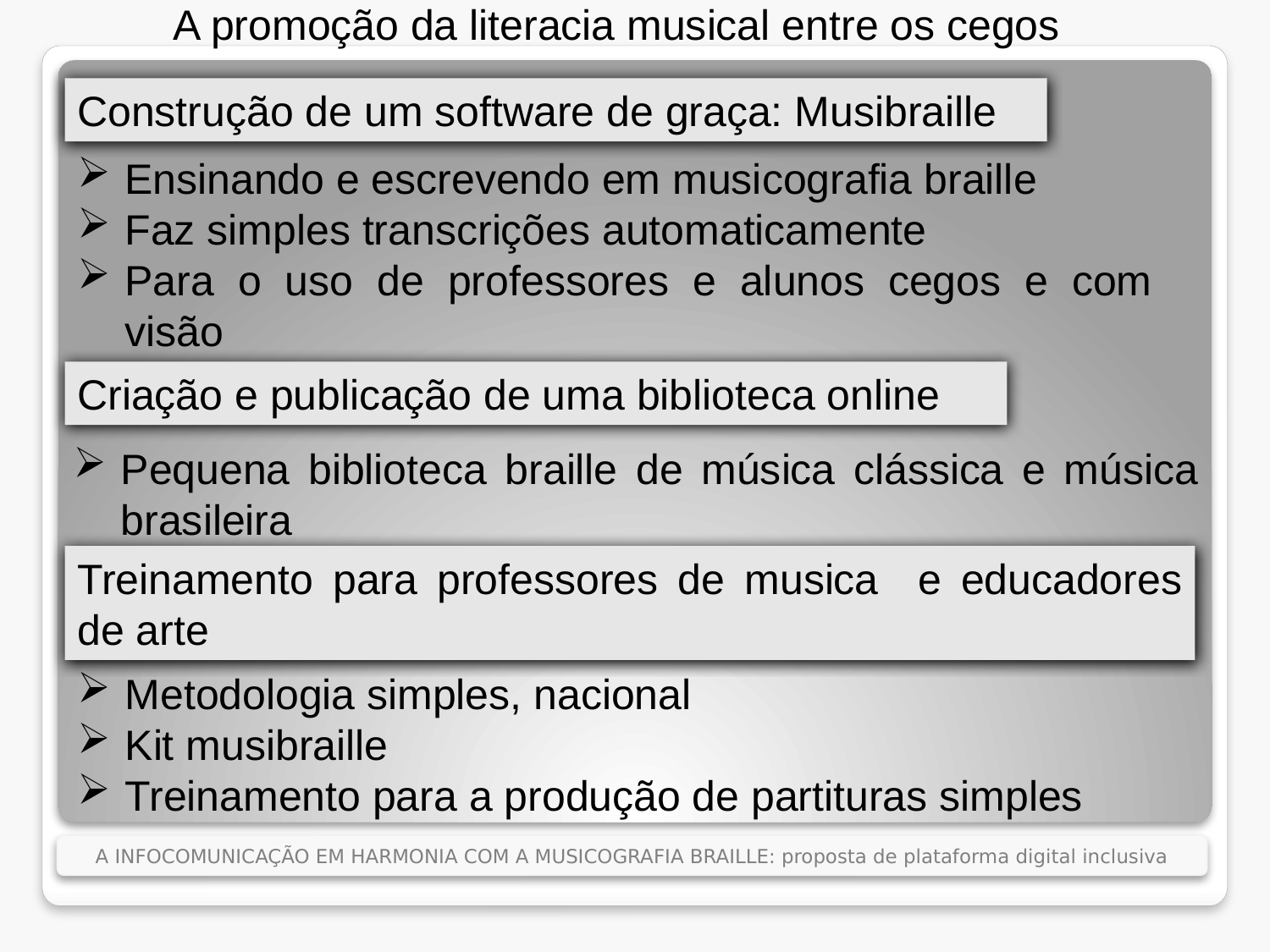

A promoção da literacia musical entre os cegos
Construção de um software de graça: Musibraille
Ensinando e escrevendo em musicografia braille
Faz simples transcrições automaticamente
Para o uso de professores e alunos cegos e com visão
Criação e publicação de uma biblioteca online
Pequena biblioteca braille de música clássica e música brasileira
Treinamento para professores de musica  e educadores de arte
Metodologia simples, nacional
Kit musibraille
Treinamento para a produção de partituras simples

A INFOCOMUNICAÇÃO EM HARMONIA COM A MUSICOGRAFIA BRAILLE: proposta de plataforma digital inclusiva